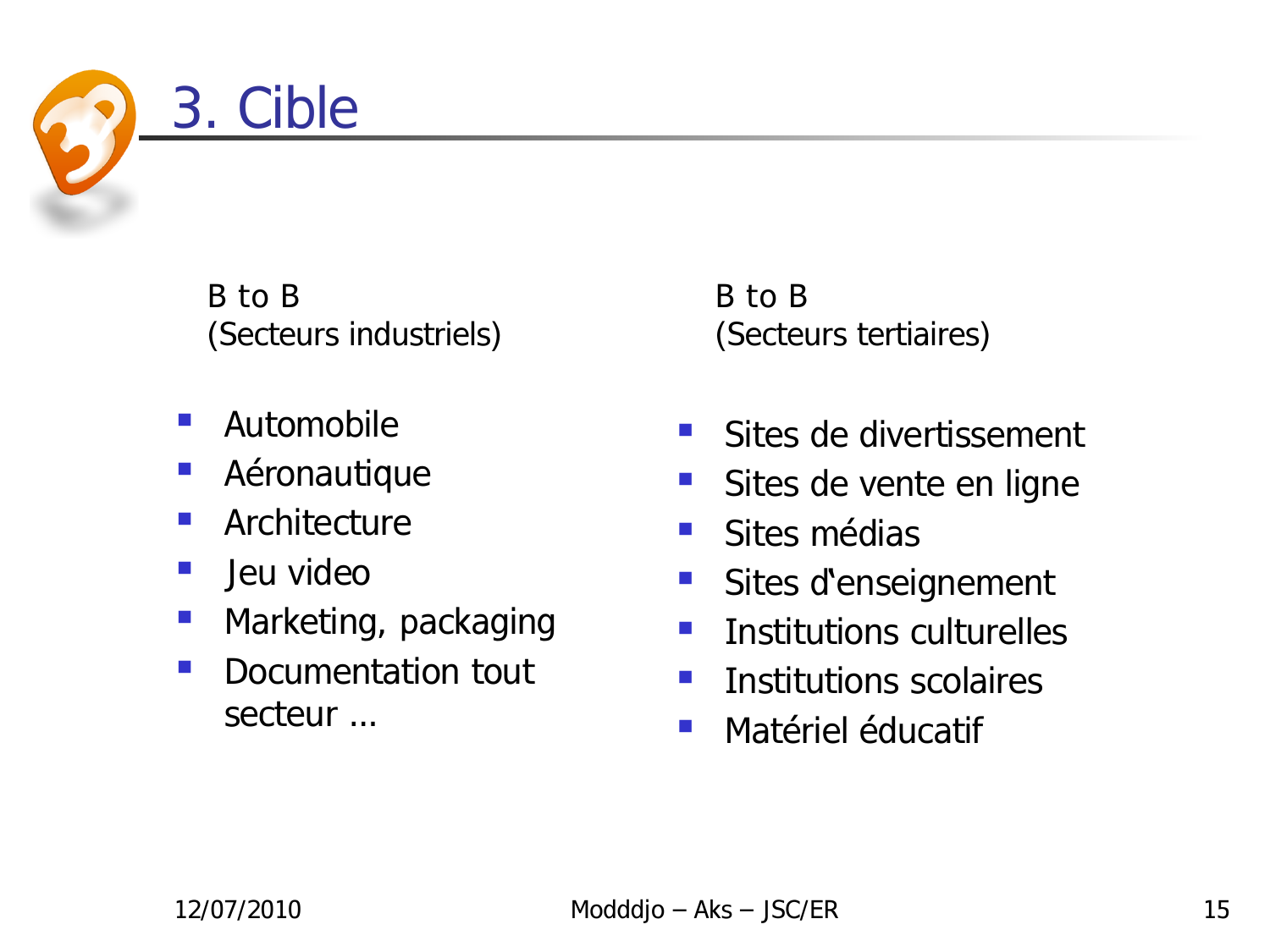

# 3. Cible
B to B			        	B to B
(Secteurs industriels)		(Secteurs tertiaires)

Automobile
Aéronautique
Architecture
Jeu video
Marketing, packaging
Documentation tout secteur …

Sites de divertissement
Sites de vente en ligne
Sites médias
Sites d‘enseignement
Institutions culturelles
Institutions scolaires
Matériel éducatif

12/07/2010
Modddjo – Aks – JSC/ER
15